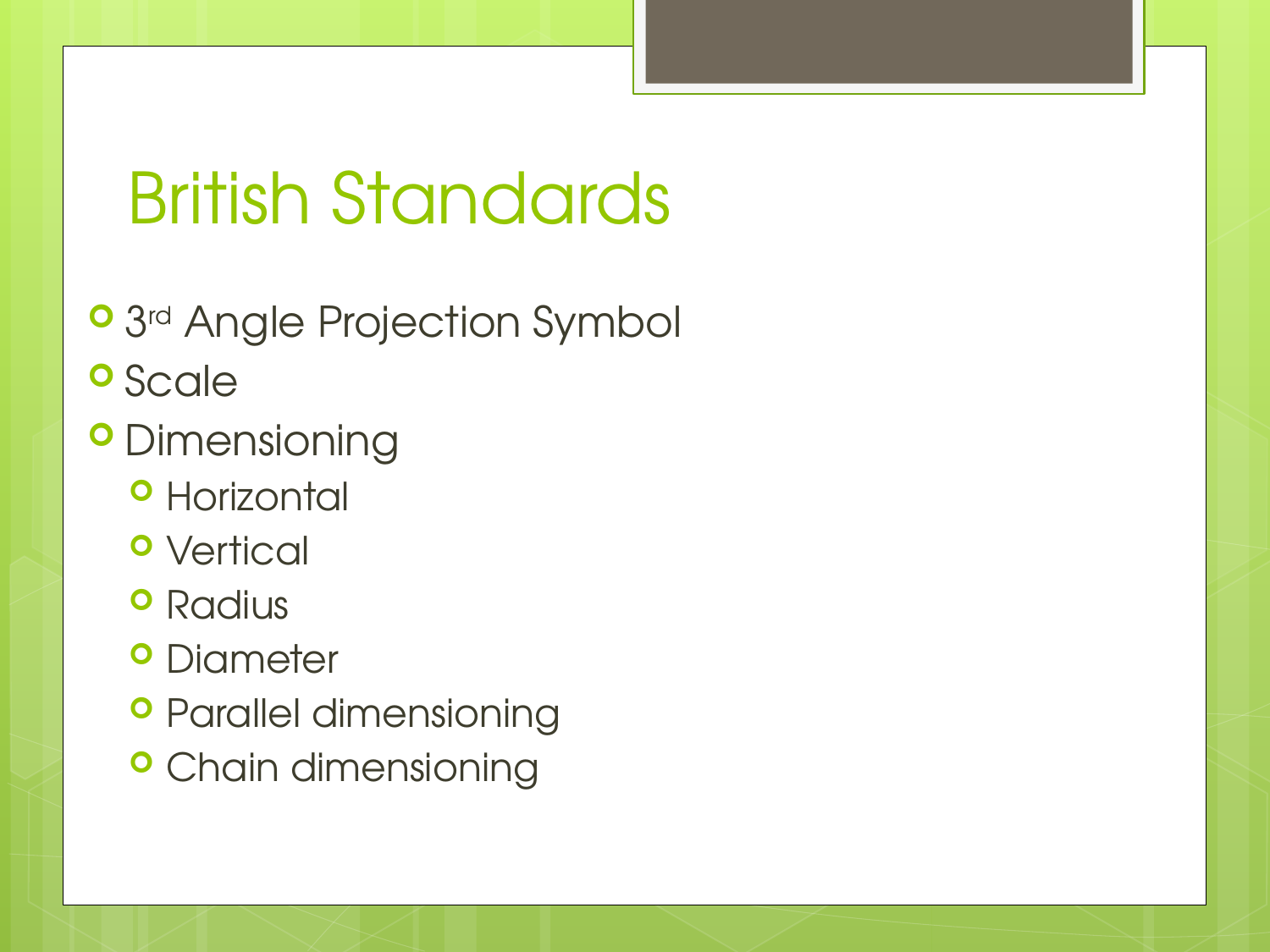

# British Standards
3rd Angle Projection Symbol
Scale
Dimensioning
Horizontal
Vertical
Radius
Diameter
Parallel dimensioning
Chain dimensioning